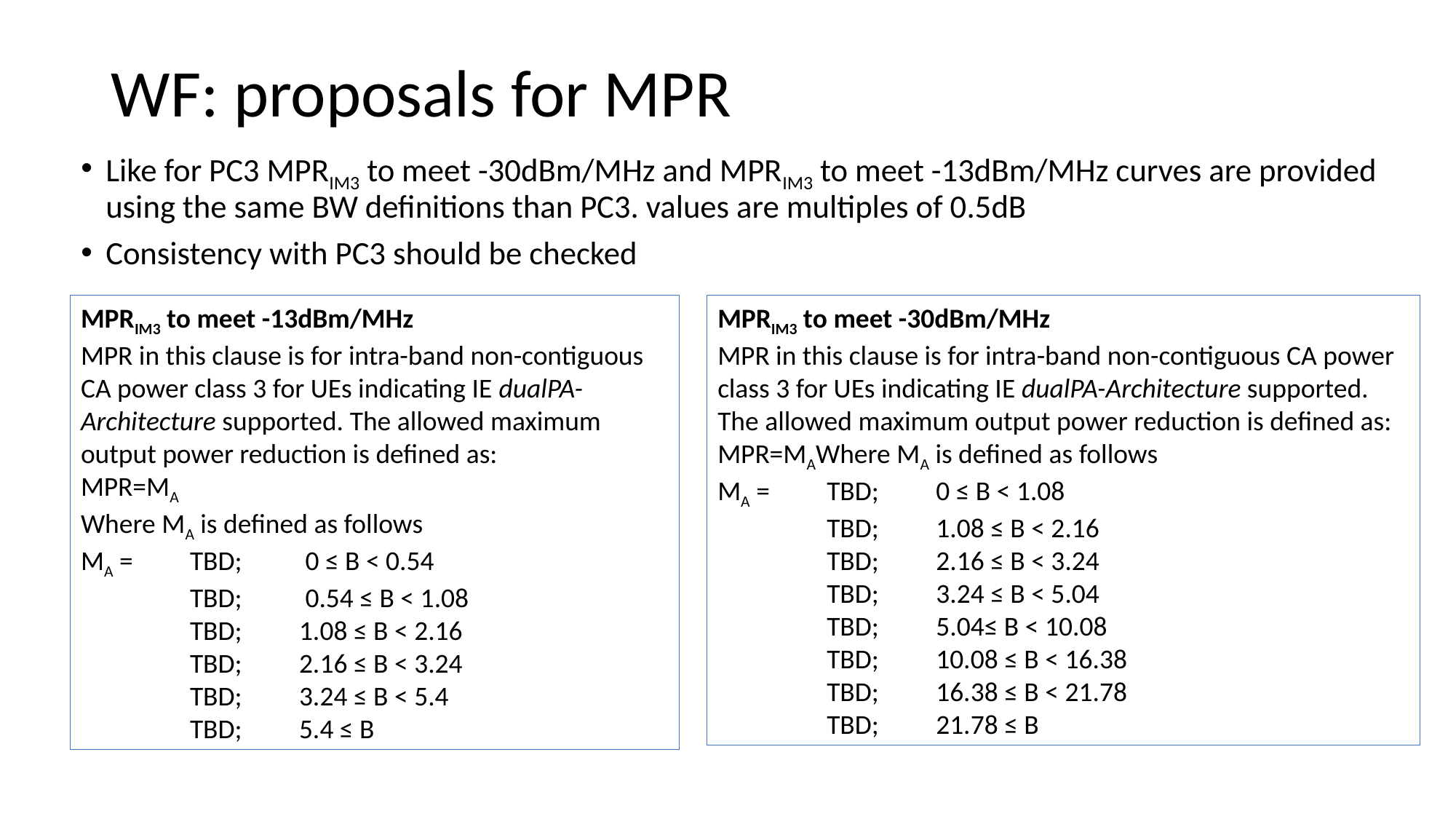

# WF: proposals for MPR
Like for PC3 MPRIM3 to meet -30dBm/MHz and MPRIM3 to meet -13dBm/MHz curves are provided using the same BW definitions than PC3. values are multiples of 0.5dB
Consistency with PC3 should be checked

MPRIM3 to meet -13dBm/MHz
MPR in this clause is for intra-band non-contiguous CA power class 3 for UEs indicating IE dualPA-Architecture supported. The allowed maximum output power reduction is defined as:
MPR=MA
Where MA is defined as follows
MA = 	TBD;	 0 ≤ B < 0.54
	TBD;	 0.54 ≤ B < 1.08
	TBD; 	1.08 ≤ B < 2.16
	TBD; 	2.16 ≤ B < 3.24
	TBD; 	3.24 ≤ B < 5.4
	TBD; 	5.4 ≤ B
MPRIM3 to meet -30dBm/MHz
MPR in this clause is for intra-band non-contiguous CA power class 3 for UEs indicating IE dualPA-Architecture supported. The allowed maximum output power reduction is defined as:
MPR=MAWhere MA is defined as follows
MA = 	TBD; 	0 ≤ B < 1.08
	TBD; 	1.08 ≤ B < 2.16
	TBD; 	2.16 ≤ B < 3.24
TBD;       	3.24 ≤ B < 5.04
	TBD; 	5.04≤ B < 10.08
	TBD; 	10.08 ≤ B < 16.38
	TBD;       	16.38 ≤ B < 21.78
               	TBD; 	21.78 ≤ B